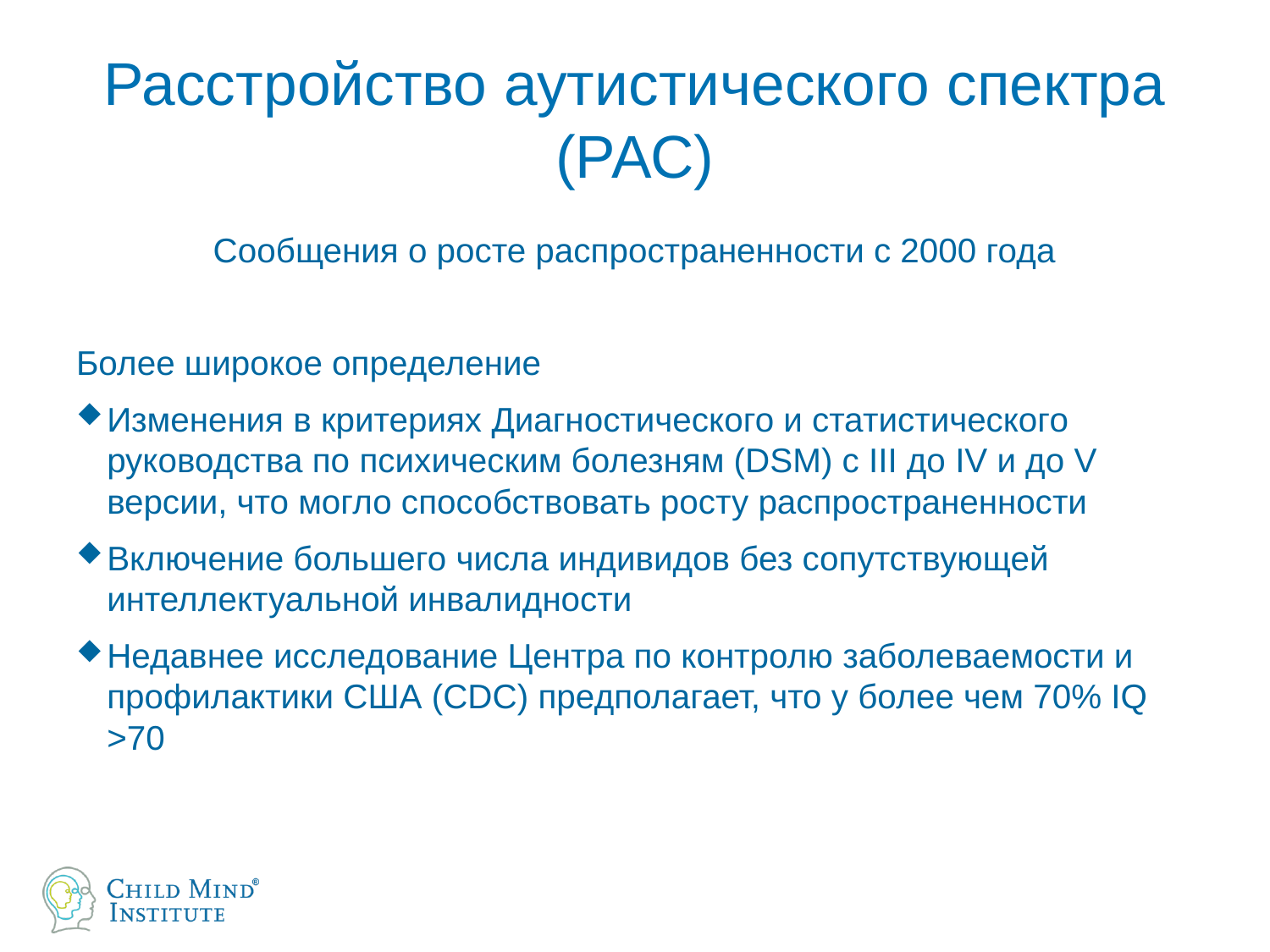

# Расстройство аутистического спектра (РАС)
Сообщения о росте распространенности с 2000 года

Более широкое определение
Изменения в критериях Диагностического и статистического руководства по психическим болезням (DSM) с III до IV и до V версии, что могло способствовать росту распространенности
Включение большего числа индивидов без сопутствующей интеллектуальной инвалидности
Недавнее исследование Центра по контролю заболеваемости и профилактики США (CDC) предполагает, что у более чем 70% IQ >70